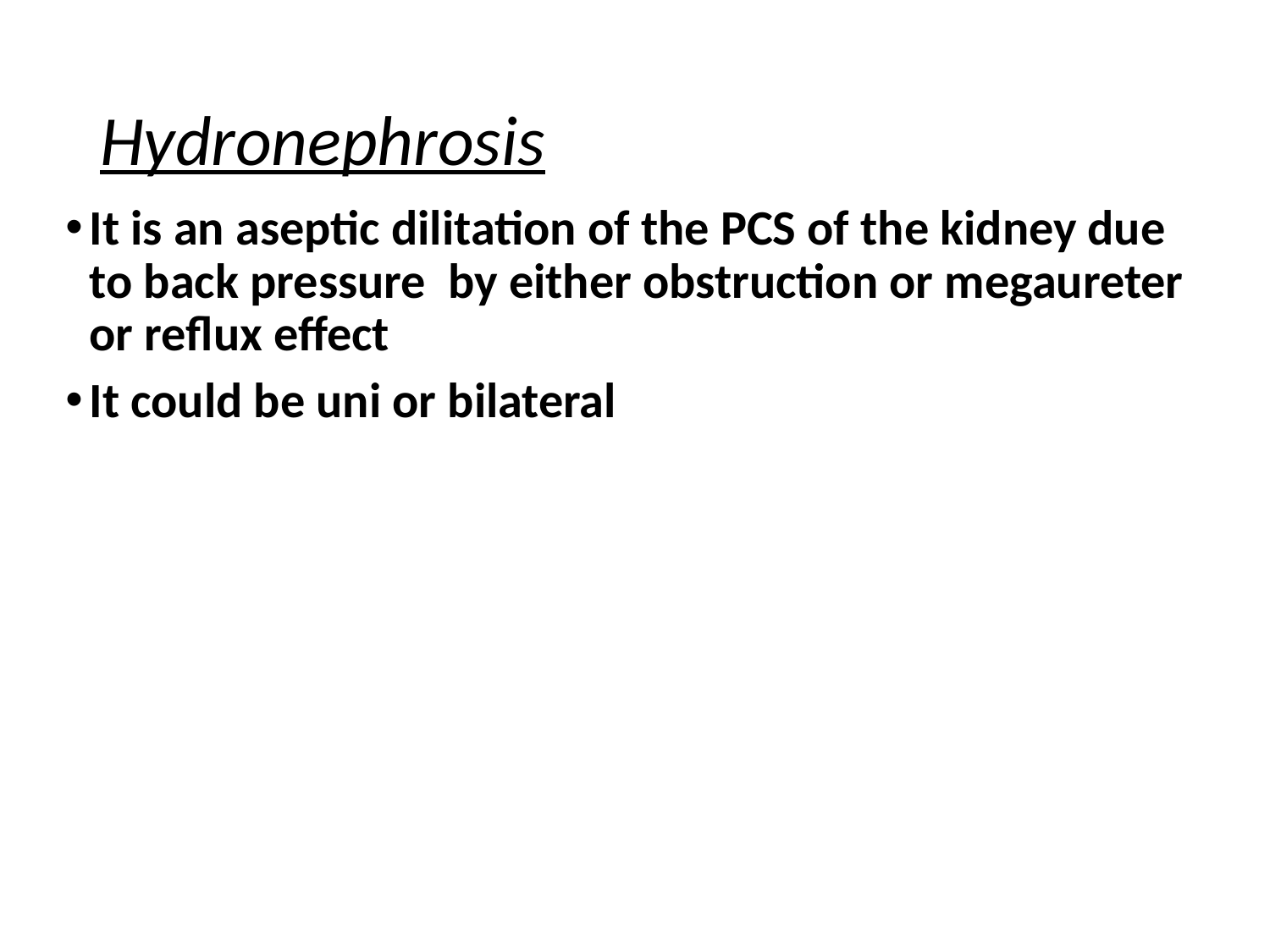

# Hydronephrosis
It is an aseptic dilitation of the PCS of the kidney due to back pressure  by either obstruction or megaureter or reflux effect
It could be uni or bilateral